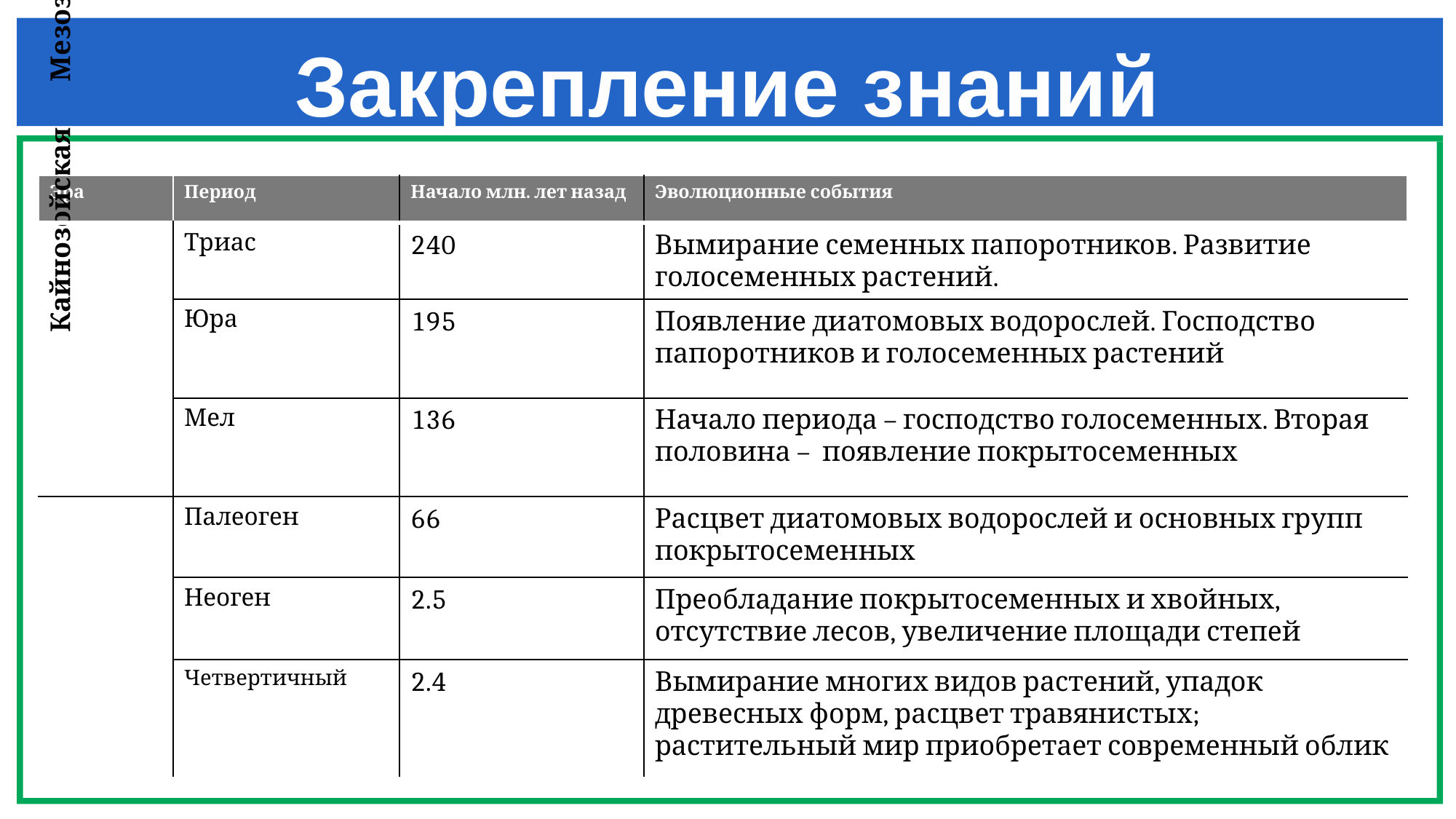

# Закрепление знаний

| Эра | Период | Начало млн. лет назад | Эволюционные события |
| --- | --- | --- | --- |
| Мезозойская | Триас | 240 | Вымирание семенных папоротников. Развитие голосеменных растений. |
|  | Юра | 195 | Появление диатомовых водорослей. Господство папоротников и голосеменных растений |
|  | Мел | 136 | Начало периода – господство голосеменных. Вторая половина – появление покрытосеменных |
| Кайнозойская | Палеоген | 66 | Расцвет диатомовых водорослей и основных групп покрытосеменных |
|  | Неоген | 2.5 | Преобладание покрытосеменных и хвойных, отсутствие лесов, увеличение площади степей |
|  | Четвертичный | 2.4 | Вымирание многих видов растений, упадок древесных форм, расцвет травянистых; растительный мир приобретает современный облик |